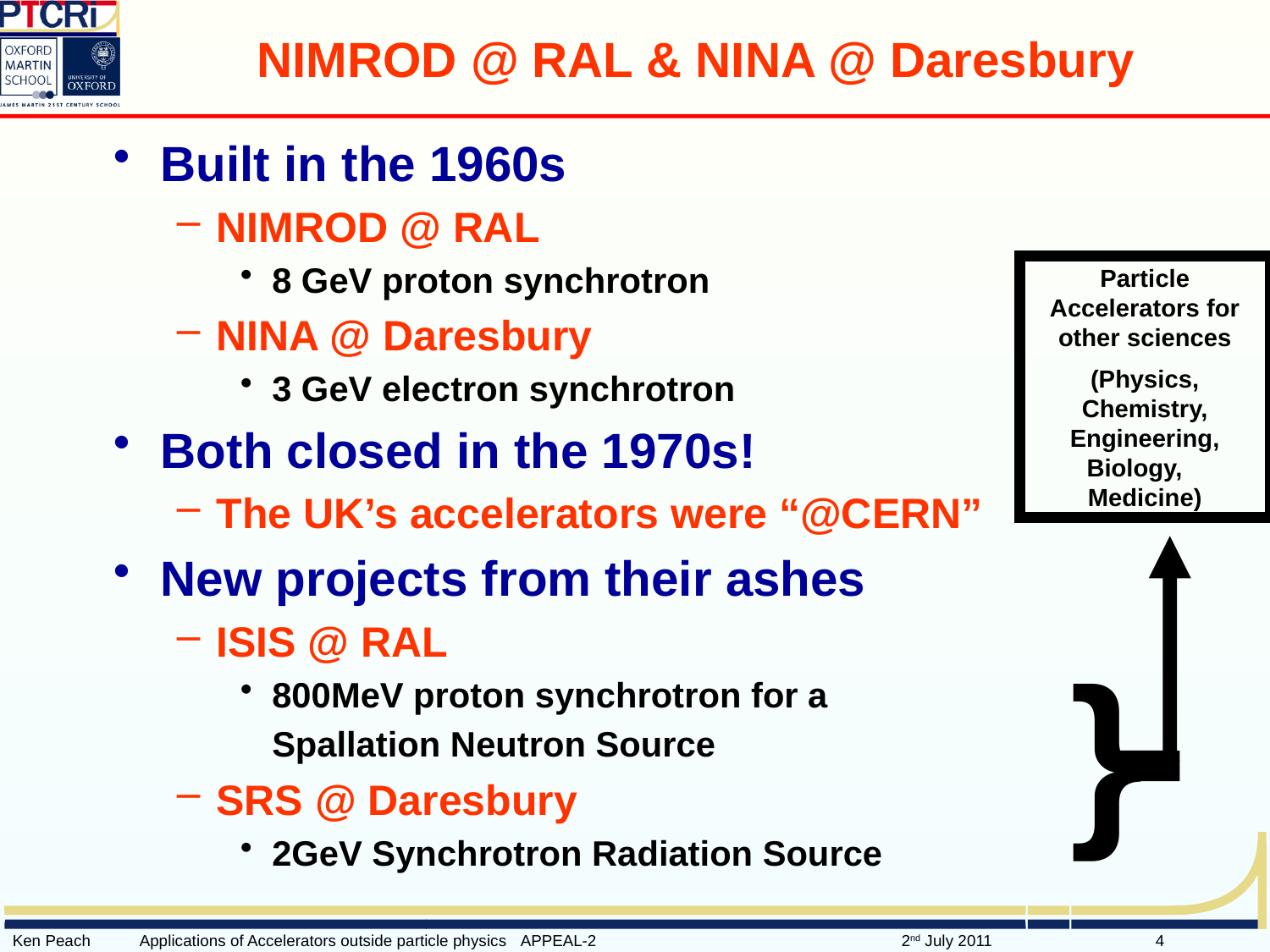

# NIMROD @ RAL & NINA @ Daresbury
Built in the 1960s
NIMROD @ RAL
8 GeV proton synchrotron
NINA @ Daresbury
3 GeV electron synchrotron
Both closed in the 1970s!
The UK’s accelerators were “@CERN”
New projects from their ashes
ISIS @ RAL
800MeV proton synchrotron for a
	Spallation Neutron Source
SRS @ Daresbury
2GeV Synchrotron Radiation Source
Particle Accelerators for other sciences
(Physics, Chemistry, Engineering, Biology,    Medicine)

}